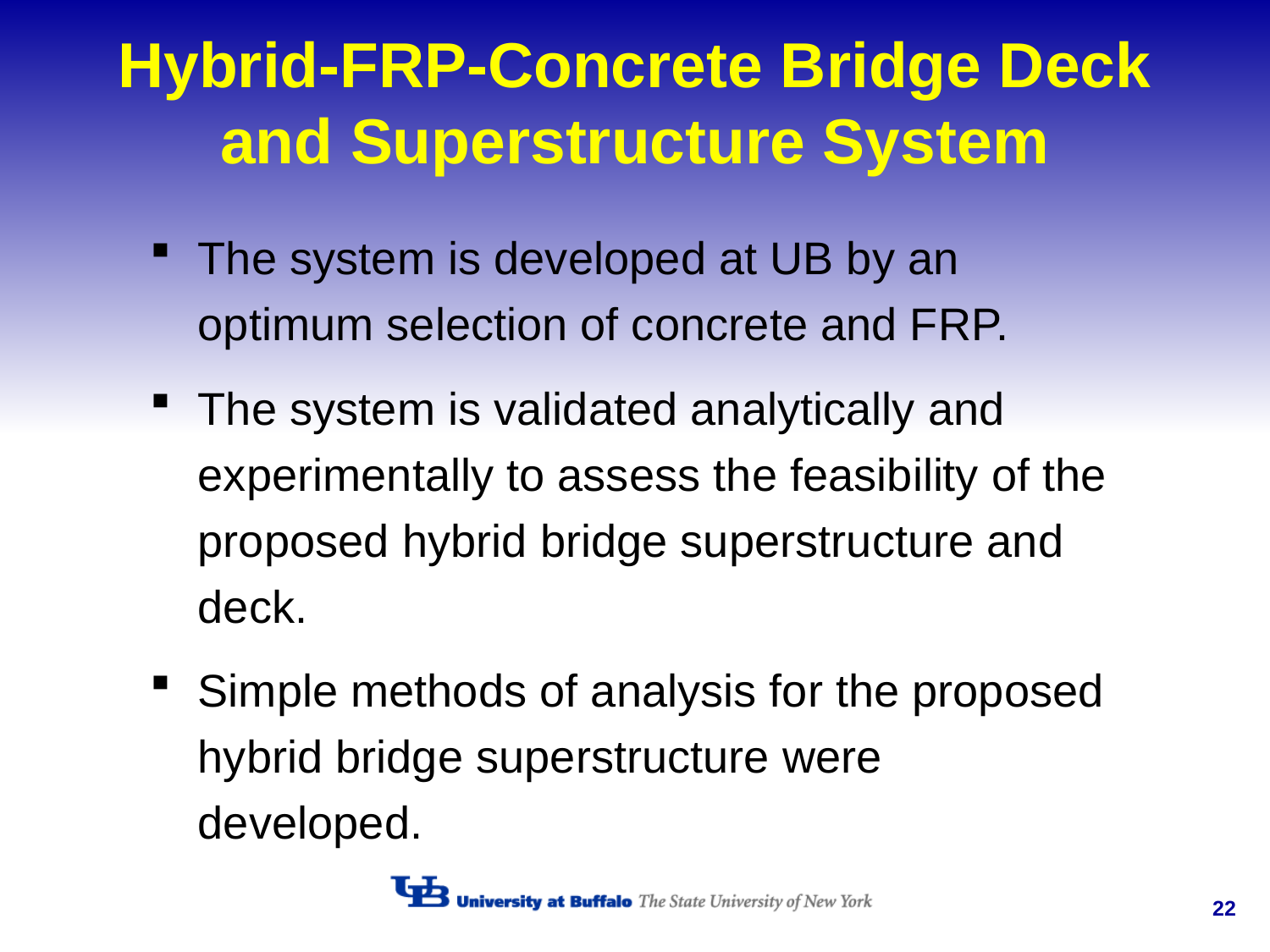

# Hybrid-FRP-Concrete Bridge Deck and Superstructure System
The system is developed at UB by an optimum selection of concrete and FRP.
The system is validated analytically and experimentally to assess the feasibility of the proposed hybrid bridge superstructure and deck.
Simple methods of analysis for the proposed hybrid bridge superstructure were developed.
22